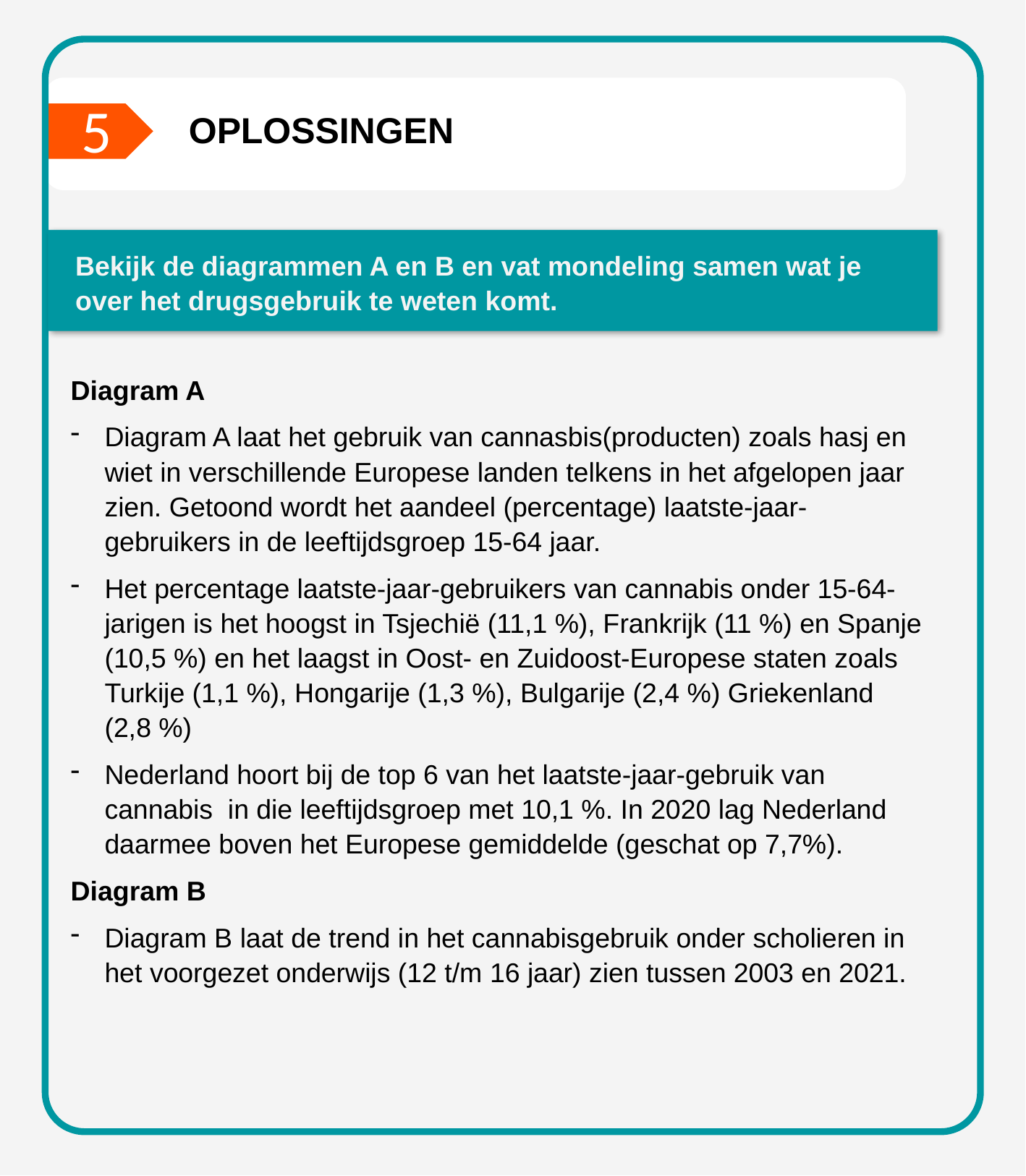

5
OPLOSSINGEN

Bekijk de diagrammen A en B en vat mondeling samen wat je over het drugsgebruik te weten komt.
Diagram A
Diagram A laat het gebruik van cannasbis(producten) zoals hasj en wiet in verschillende Europese landen telkens in het afgelopen jaar zien. Getoond wordt het aandeel (percentage) laatste-jaar-gebruikers in de leeftijdsgroep 15-64 jaar.
Het percentage laatste-jaar-gebruikers van cannabis onder 15-64-jarigen is het hoogst in Tsjechië (11,1 %), Frankrijk (11 %) en Spanje (10,5 %) en het laagst in Oost- en Zuidoost-Europese staten zoals Turkije (1,1 %), Hongarije (1,3 %), Bulgarije (2,4 %) Griekenland (2,8 %)
Nederland hoort bij de top 6 van het laatste-jaar-gebruik van cannabis  in die leeftijdsgroep met 10,1 %. In 2020 lag Nederland daarmee boven het Europese gemiddelde (geschat op 7,7%).
Diagram B
Diagram B laat de trend in het cannabisgebruik onder scholieren in het voorgezet onderwijs (12 t/m 16 jaar) zien tussen 2003 en 2021.